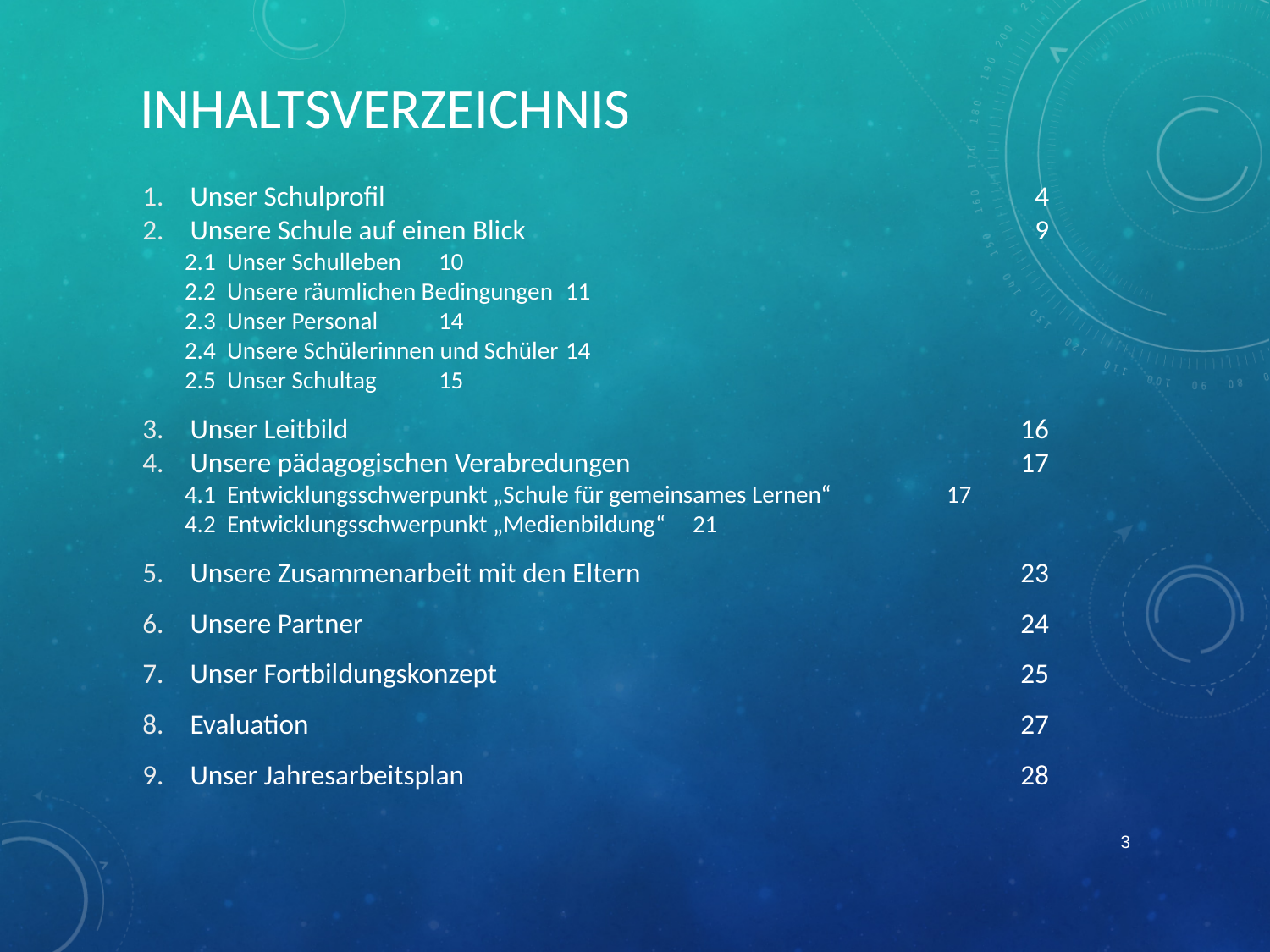

Inhaltsverzeichnis
Unser Schulprofil	4
Unsere Schule auf einen Blick	9
2.1  Unser Schulleben	10
2.2  Unsere räumlichen Bedingungen	11
2.3  Unser Personal	14
2.4  Unsere Schülerinnen und Schüler	14
2.5  Unser Schultag	15
Unser Leitbild	16
Unsere pädagogischen Verabredungen	17
4.1  Entwicklungsschwerpunkt „Schule für gemeinsames Lernen“	17
4.2  Entwicklungsschwerpunkt „Medienbildung“	21
Unsere Zusammenarbeit mit den Eltern	23
Unsere Partner 	24
Unser Fortbildungskonzept	25
Evaluation	27
Unser Jahresarbeitsplan	28
3